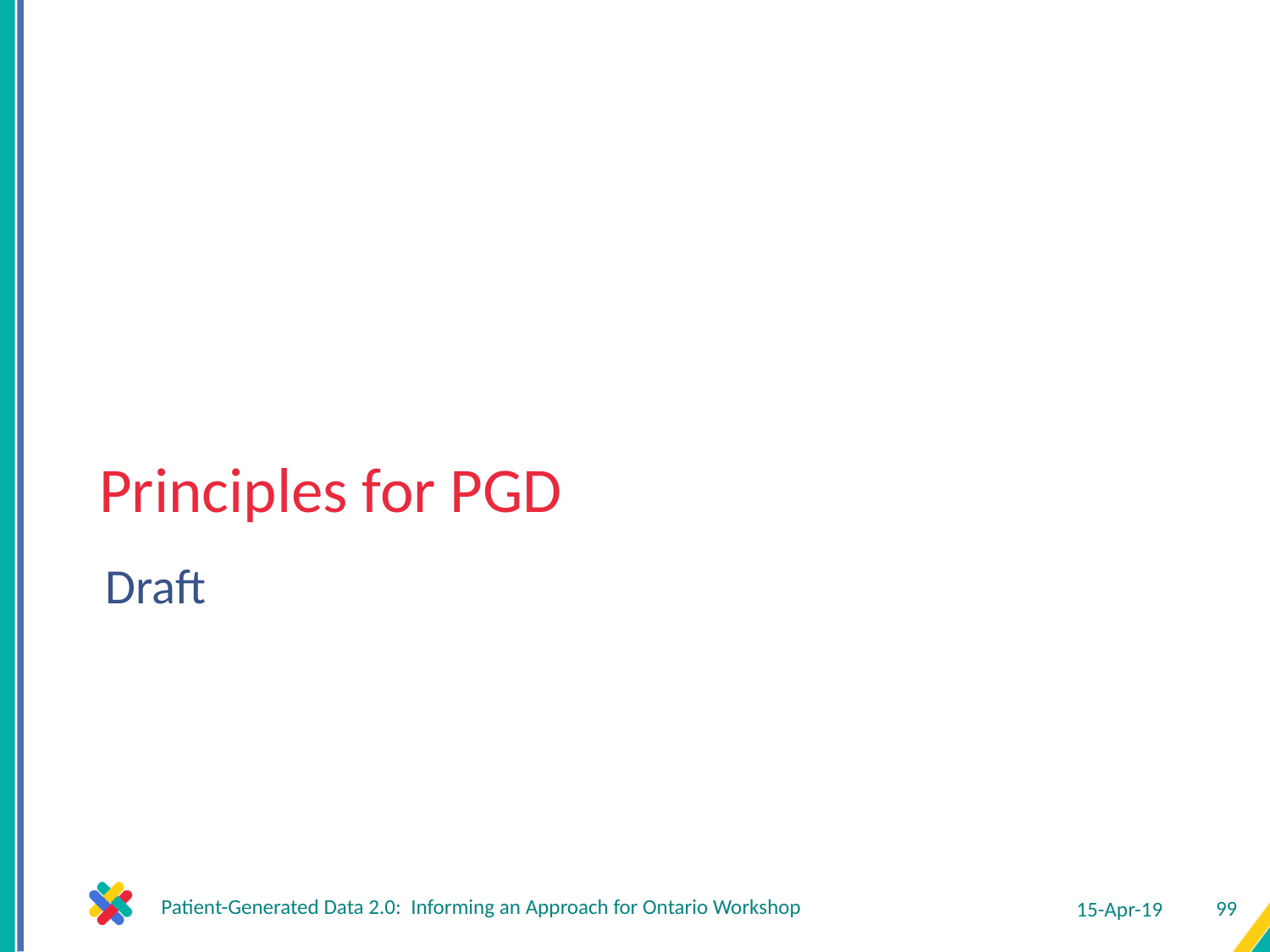

# Principles for PGD
Draft
Patient-Generated Data 2.0:  Informing an Approach for Ontario Workshop
15-Apr-19
99